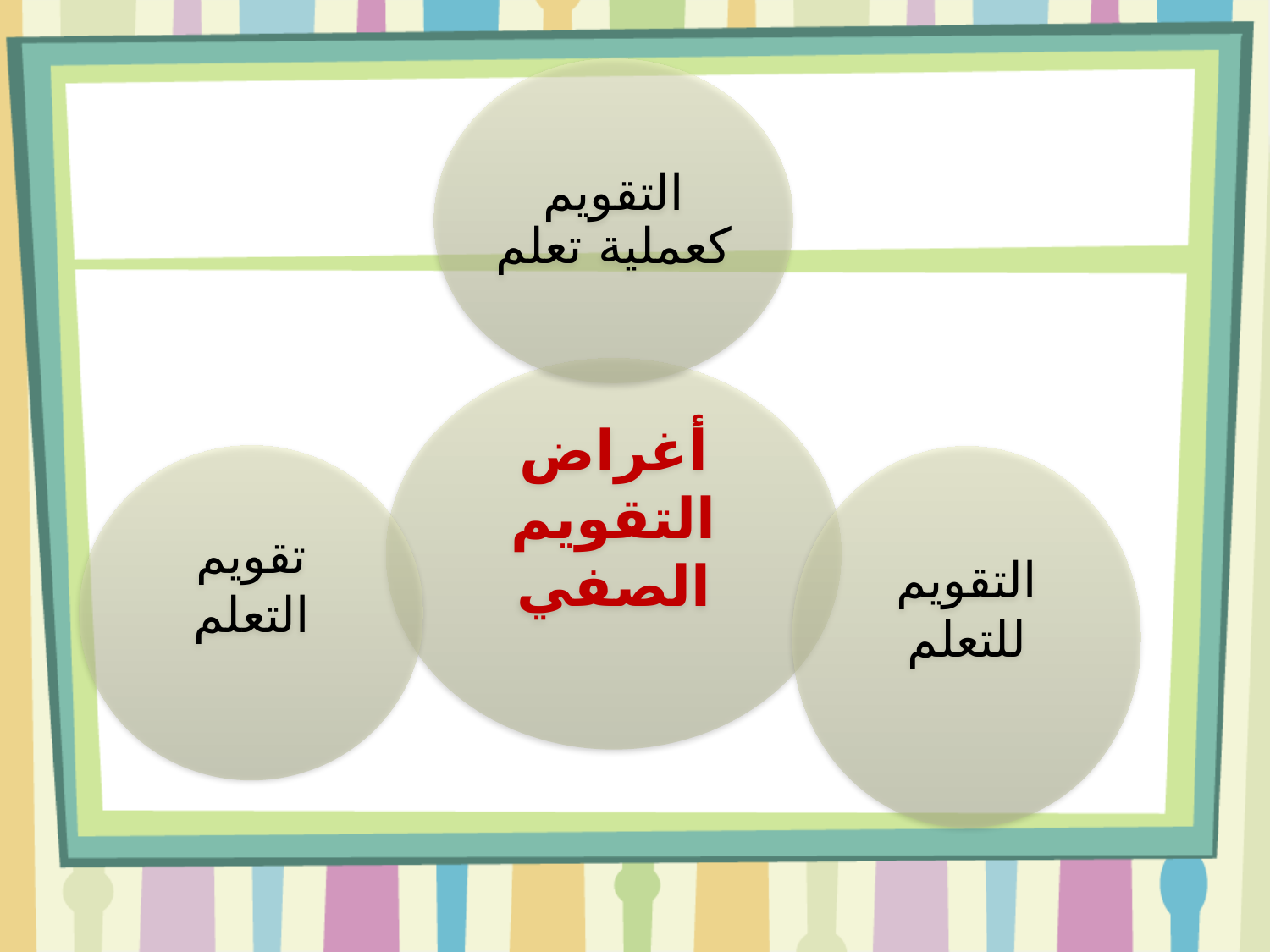

أغراض التقويم الصفي

التقويم كعملية تعلم
التقويم للتعلم

تقويم التعلم